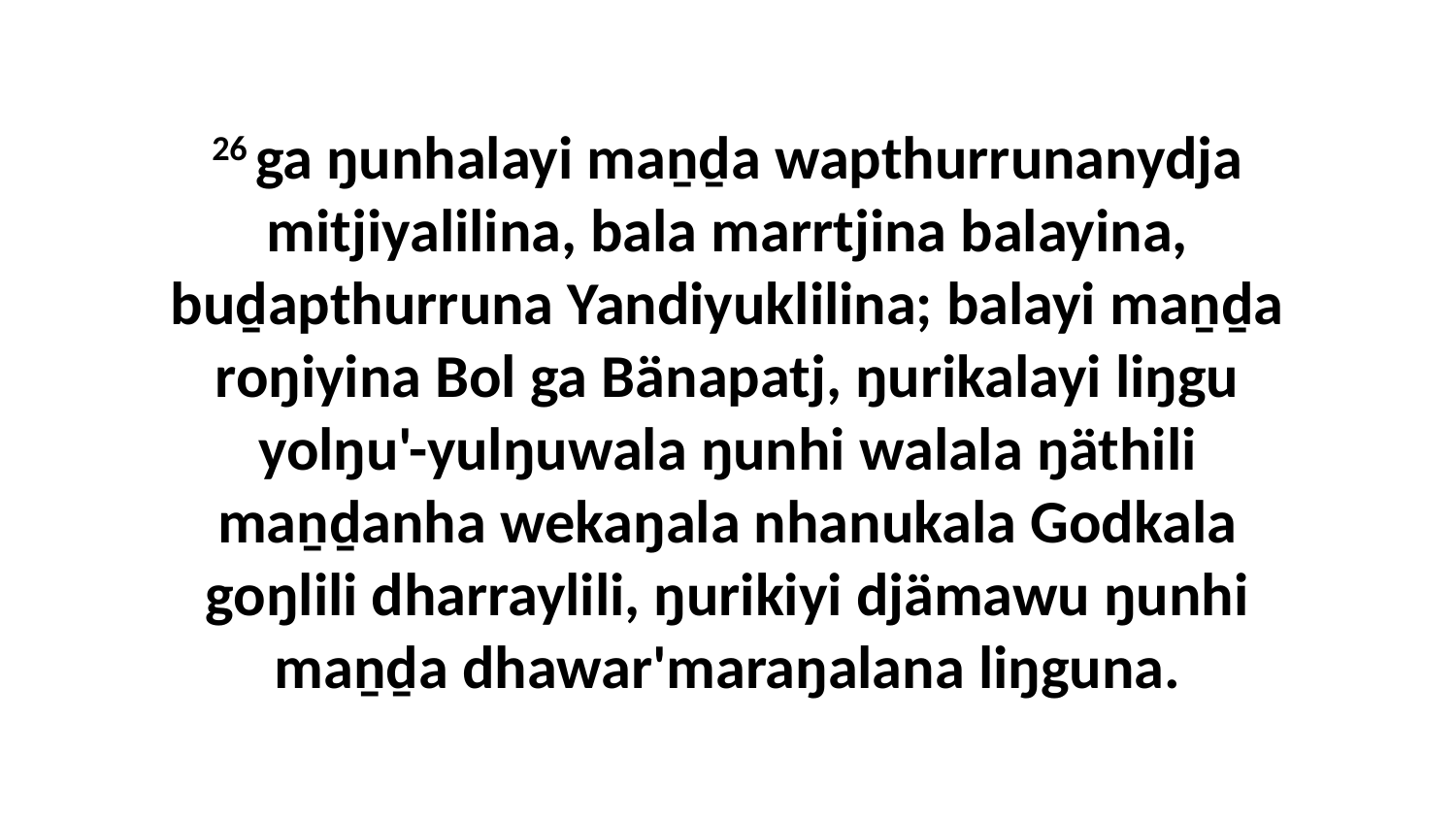

26 ga ŋunhalayi maṉḏa wapthurrunanydja mitjiyalilina, bala marrtjina balayina, buḏapthurruna Yandiyuklilina; balayi maṉḏa roŋiyina Bol ga Bänapatj, ŋurikalayi liŋgu yolŋu'-yulŋuwala ŋunhi walala ŋäthili maṉḏanha wekaŋala nhanukala Godkala goŋlili dharraylili, ŋurikiyi djämawu ŋunhi maṉḏa dhawar'maraŋalana liŋguna.